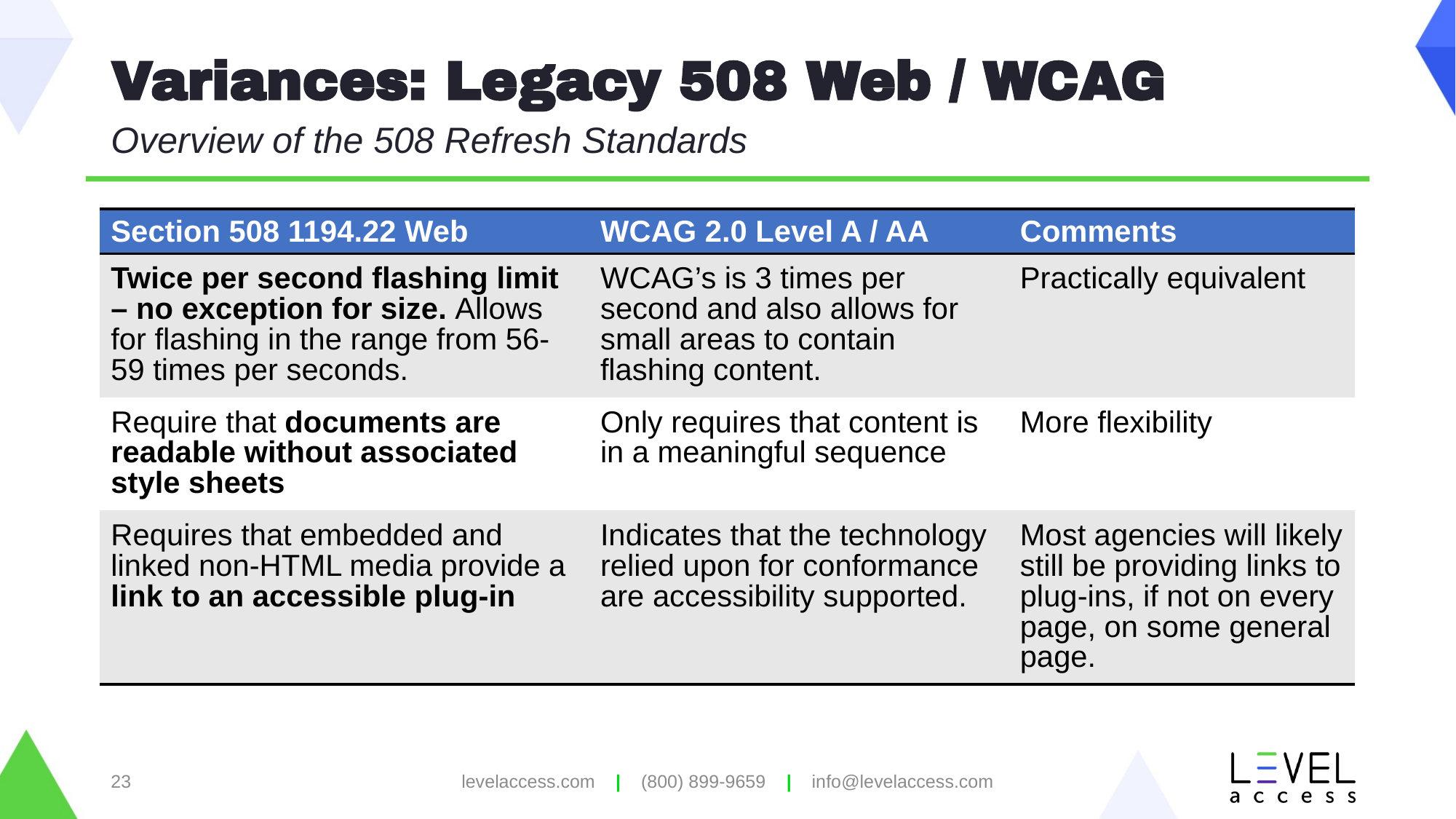

# Variances: Legacy 508 Web / WCAG
Overview of the 508 Refresh Standards
| Section 508 1194.22 Web | WCAG 2.0 Level A / AA | Comments |
| --- | --- | --- |
| Twice per second flashing limit – no exception for size. Allows for flashing in the range from 56-59 times per seconds. | WCAG’s is 3 times per second and also allows for small areas to contain flashing content. | Practically equivalent |
| Require that documents are readable without associated style sheets | Only requires that content is in a meaningful sequence | More flexibility |
| Requires that embedded and linked non-HTML media provide a link to an accessible plug-in | Indicates that the technology relied upon for conformance are accessibility supported. | Most agencies will likely still be providing links to plug-ins, if not on every page, on some general page. |
23
levelaccess.com    |    (800) 899-9659    |    info@levelaccess.com